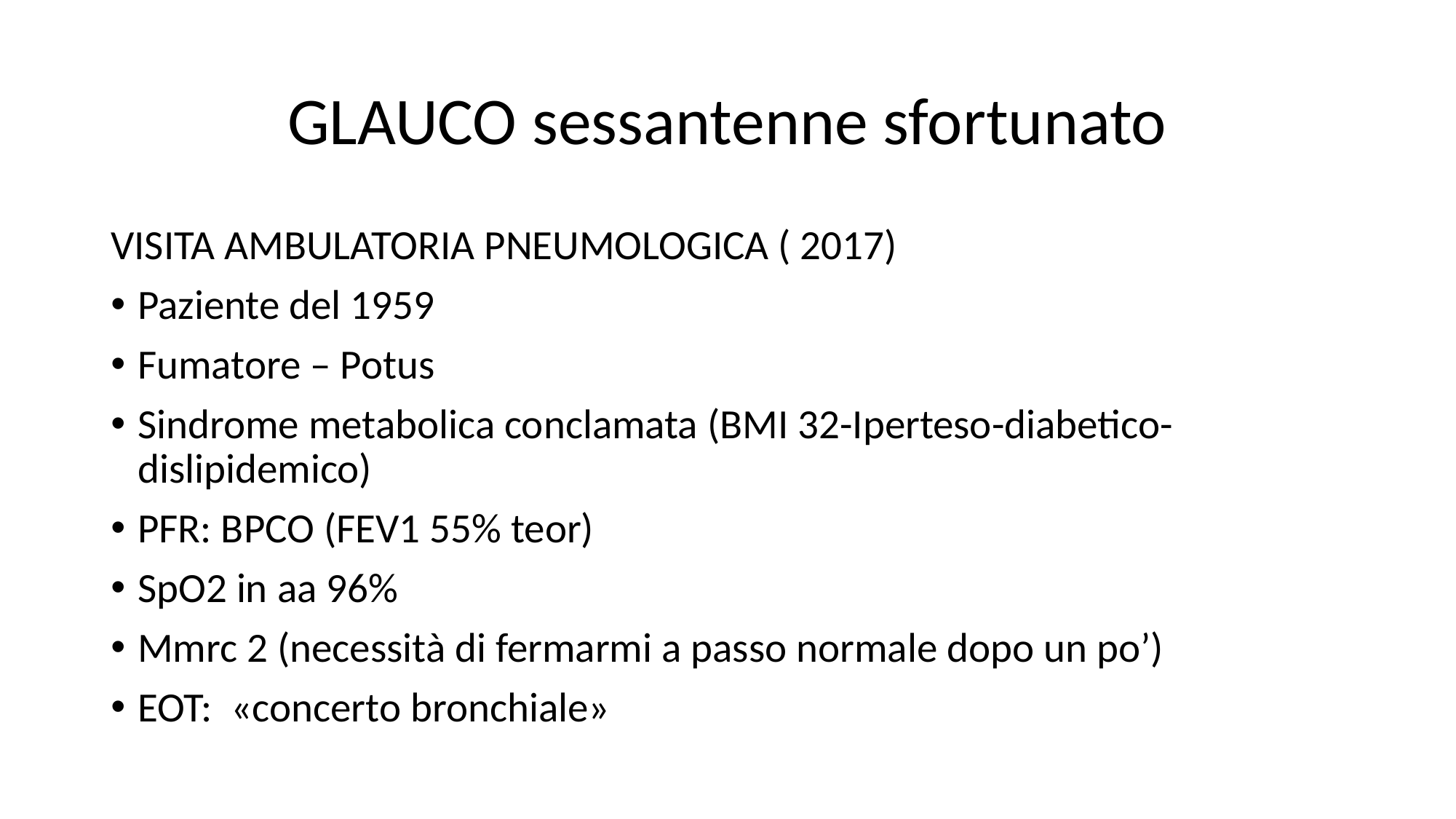

# GLAUCO sessantenne sfortunato
VISITA AMBULATORIA PNEUMOLOGICA ( 2017)
Paziente del 1959
Fumatore – Potus
Sindrome metabolica conclamata (BMI 32-Iperteso-diabetico-dislipidemico)
PFR: BPCO (FEV1 55% teor)
SpO2 in aa 96%
Mmrc 2 (necessità di fermarmi a passo normale dopo un po’)
EOT:  «concerto bronchiale»